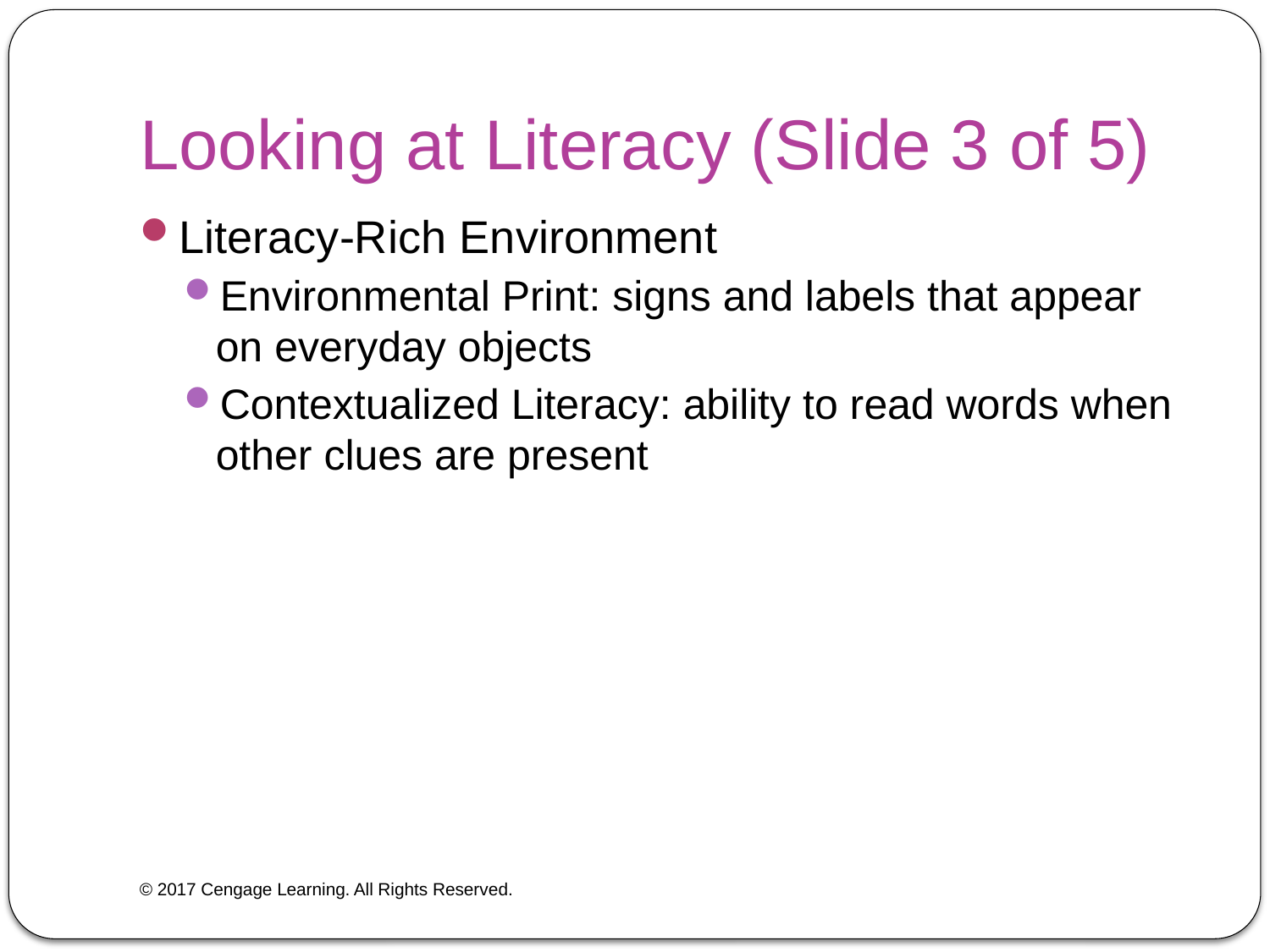

# Looking at Literacy (Slide 3 of 5)
Literacy-Rich Environment
Environmental Print: signs and labels that appear on everyday objects
Contextualized Literacy: ability to read words when other clues are present

© 2017 Cengage Learning. All Rights Reserved.